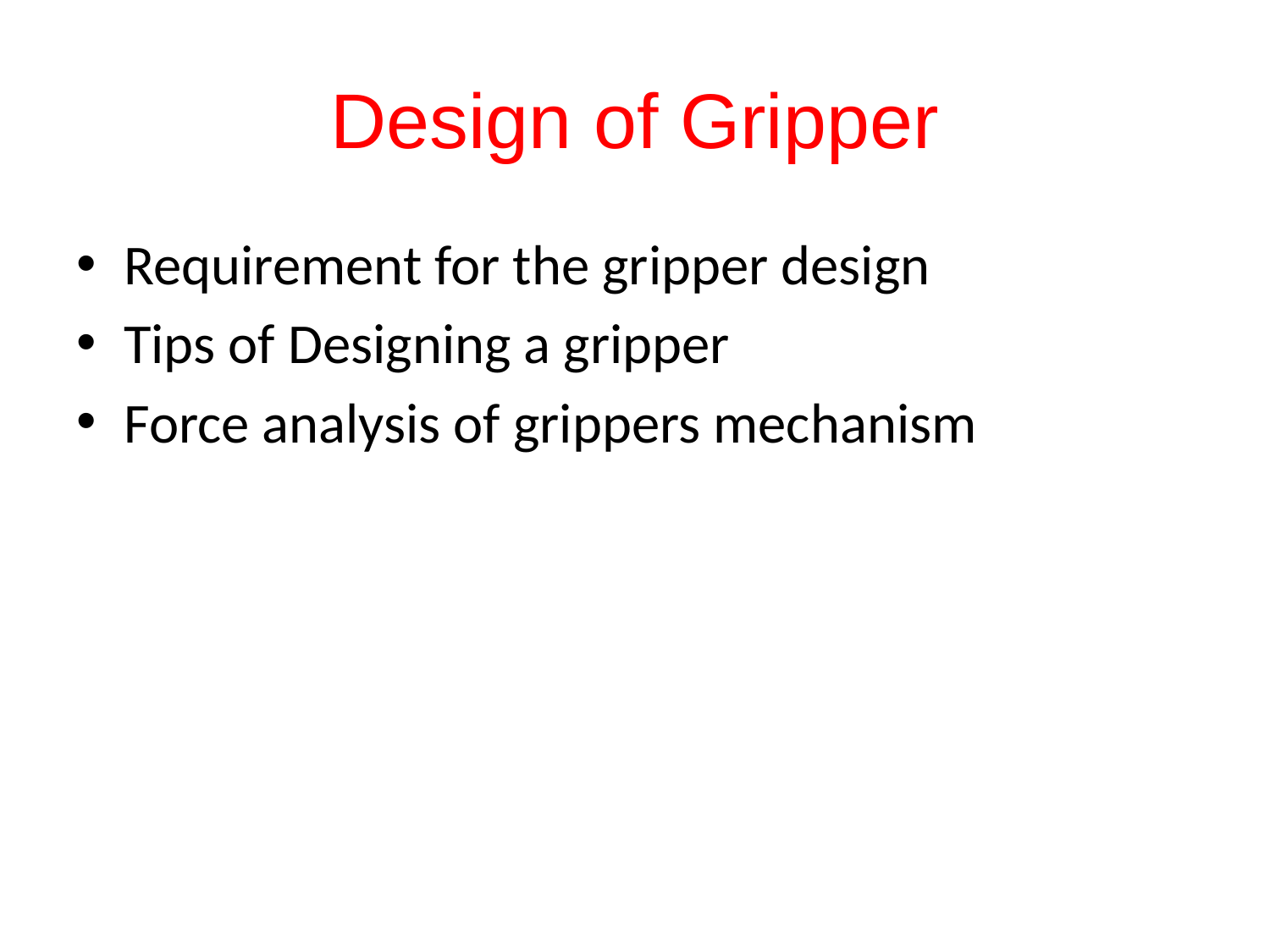

# Design of Gripper
Requirement for the gripper design
Tips of Designing a gripper
Force analysis of grippers mechanism